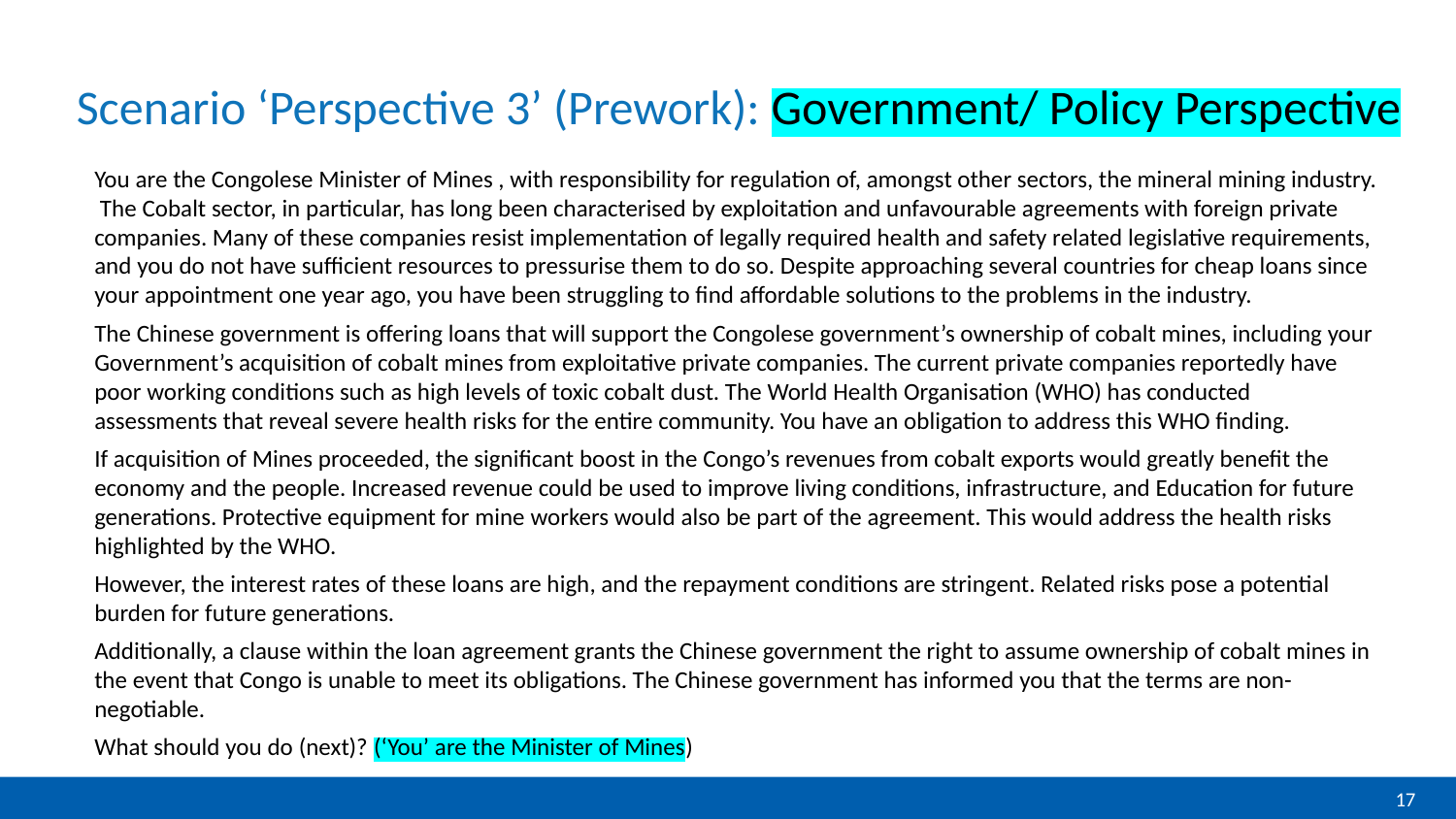

# Scenario ‘Perspective 3’ (Prework): Government/ Policy Perspective
You are the Congolese Minister of Mines , with responsibility for regulation of, amongst other sectors, the mineral mining industry.  The Cobalt sector, in particular, has long been characterised by exploitation and unfavourable agreements with foreign private companies. Many of these companies resist implementation of legally required health and safety related legislative requirements, and you do not have sufficient resources to pressurise them to do so. Despite approaching several countries for cheap loans since your appointment one year ago, you have been struggling to find affordable solutions to the problems in the industry.
The Chinese government is offering loans that will support the Congolese government’s ownership of cobalt mines, including your Government’s acquisition of cobalt mines from exploitative private companies. The current private companies reportedly have poor working conditions such as high levels of toxic cobalt dust. The World Health Organisation (WHO) has conducted assessments that reveal severe health risks for the entire community. You have an obligation to address this WHO finding.
If acquisition of Mines proceeded, the significant boost in the Congo’s revenues from cobalt exports would greatly benefit the economy and the people. Increased revenue could be used to improve living conditions, infrastructure, and Education for future generations. Protective equipment for mine workers would also be part of the agreement. This would address the health risks highlighted by the WHO.
However, the interest rates of these loans are high, and the repayment conditions are stringent. Related risks pose a potential burden for future generations.
Additionally, a clause within the loan agreement grants the Chinese government the right to assume ownership of cobalt mines in the event that Congo is unable to meet its obligations. The Chinese government has informed you that the terms are non-negotiable.
What should you do (next)? (‘You’ are the Minister of Mines)
17